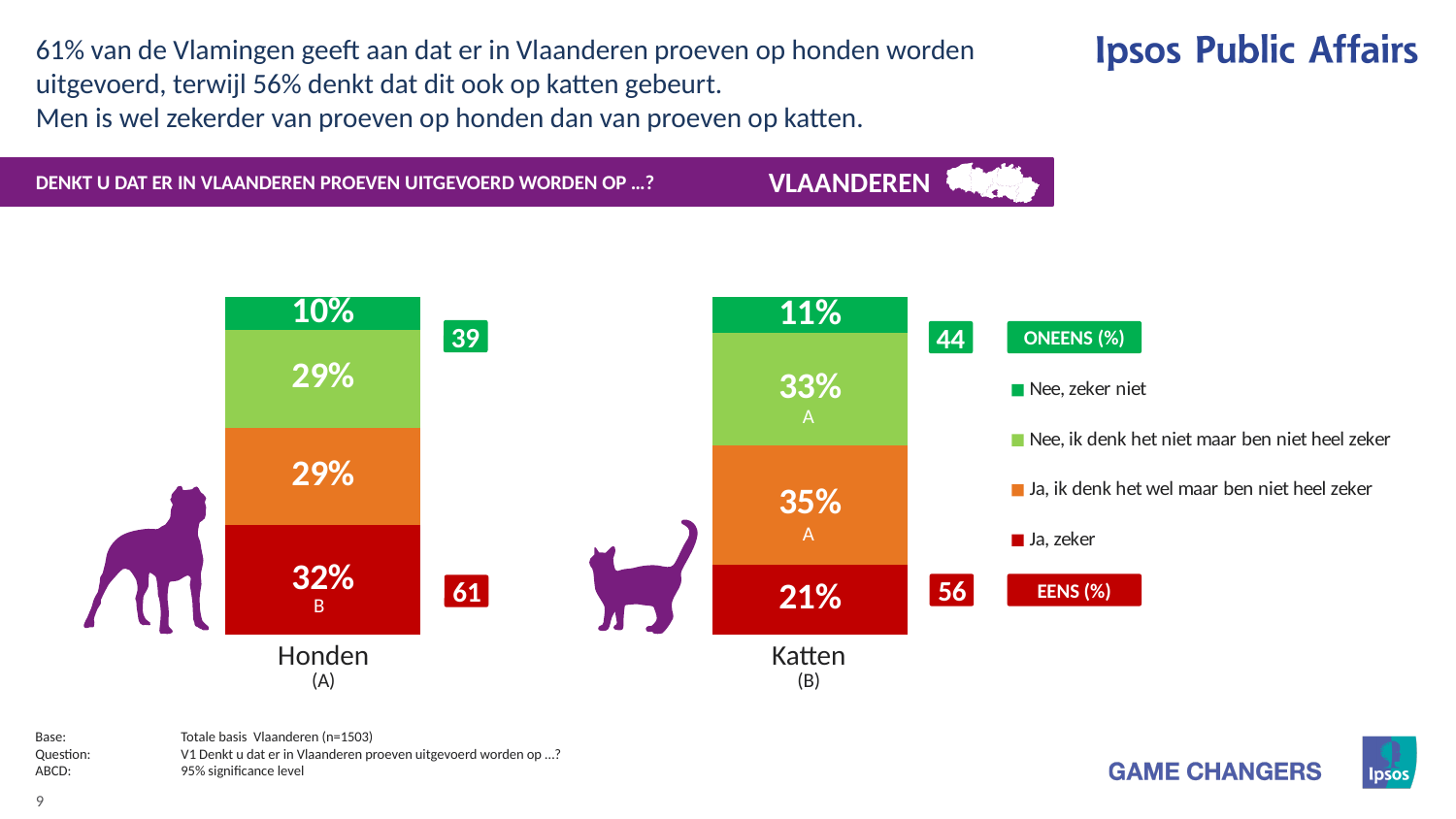

61% van de Vlamingen geeft aan dat er in Vlaanderen proeven op honden worden uitgevoerd, terwijl 56% denkt dat dit ook op katten gebeurt.
Men is wel zekerder van proeven op honden dan van proeven op katten.

VLAANDEREN
# DENKT U DAT ER IN VLAANDEREN PROEVEN UITGEVOERD WORDEN OP …?

### Chart

| Category | Ja, zeker | Ja, ik denk het wel maar ben niet heel zeker | Nee, ik denk het niet maar ben niet heel zeker | Nee, zeker niet |
|---|---|---|---|---|
| Honden | 32.37 | 28.89 | 28.92 | 9.81 |
| Katten | 20.77 | 35.46 | 33.07 | 10.7 |
39

44
ONEENS (%)

A

A
56
61
EENS (%)

B
| Honden (A) | Katten (B) |
| --- | --- |
Base:	Totale basis  Vlaanderen (n=1503)
Question:	V1 Denkt u dat er in Vlaanderen proeven uitgevoerd worden op …?
ABCD:	95% significance level